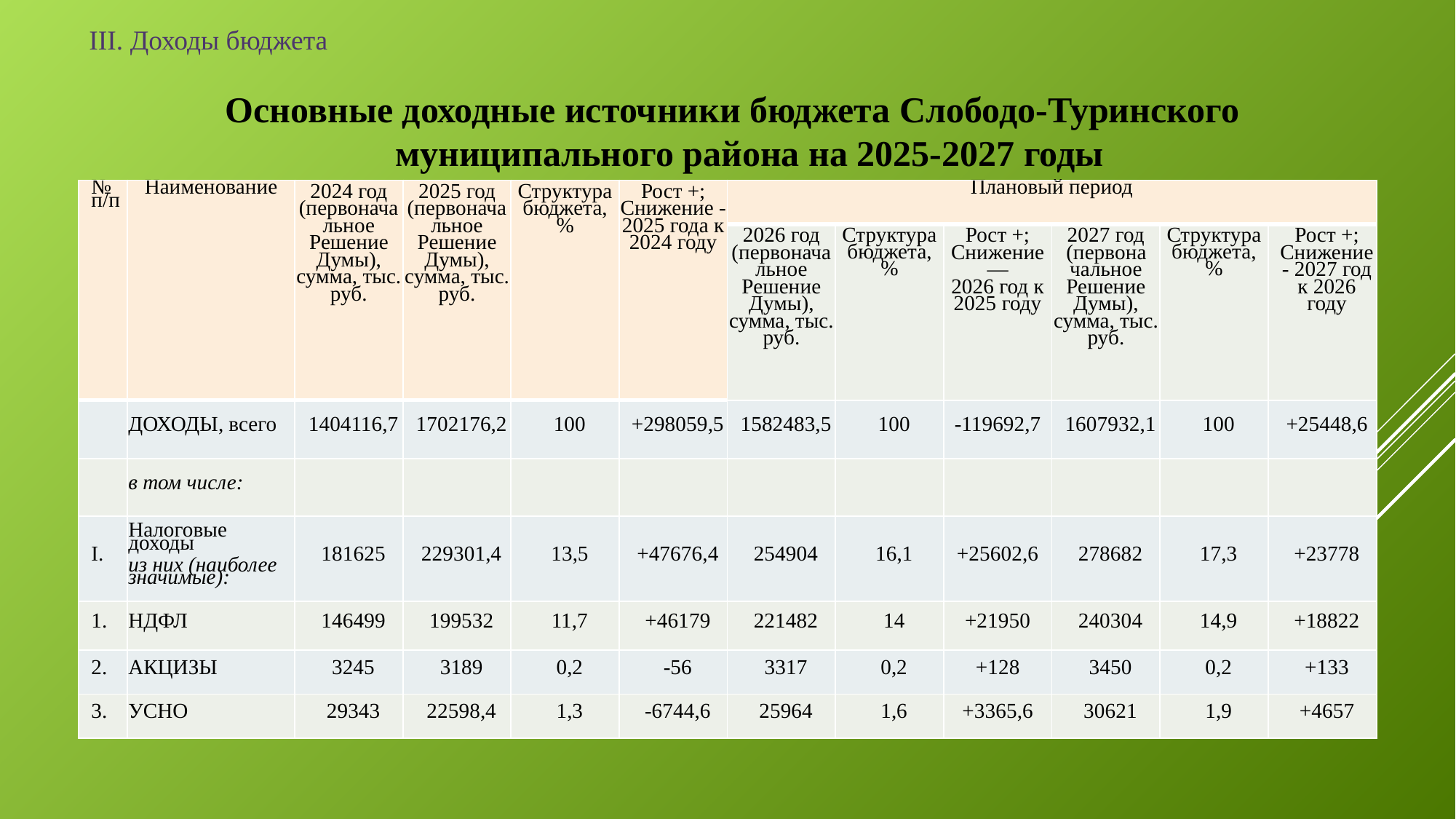

III. Доходы бюджета
Основные доходные источники бюджета Слободо-Туринского муниципального района на 2025-2027 годы
| № п/п | Наименование | 2024 год (первоначальное Решение Думы), сумма, тыс. руб. | 2025 год (первоначальное Решение Думы), сумма, тыс. руб. | Структура бюджета, % | Рост +; Сниже­ние - 2025 года к 2024 году | Плановый период |  |  |  |  |  |
| --- | --- | --- | --- | --- | --- | --- | --- | --- | --- | --- | --- |
|  |  |  |  |  |  | 2026 год (первоначальное Решение Думы), сумма, тыс. руб. | Структура бюджета, % | Рост +; Сниже­ние — 2026 год к 2025 году | 2027 год (первона­чальное Решение Думы), сумма, тыс. руб. | Структура бюджета, % | Рост +; Сниже­ние - 2027 год к 2026 году |
|  | ДОХОДЫ, всего | 1404116,7 | 1702176,2 | 100 | +298059,5 | 1582483,5 | 100 | -119692,7 | 1607932,1 | 100 | +25448,6 |
|  | в том числе: |  |  |  |  |  |  |  |  |  |  |
| I. | Налоговые доходы из них (наиболее значимые): | 181625 | 229301,4 | 13,5 | +47676,4 | 254904 | 16,1 | +25602,6 | 278682 | 17,3 | +23778 |
| 1. | НДФЛ | 146499 | 199532 | 11,7 | +46179 | 221482 | 14 | +21950 | 240304 | 14,9 | +18822 |
| 2. | АКЦИЗЫ | 3245 | 3189 | 0,2 | -56 | 3317 | 0,2 | +128 | 3450 | 0,2 | +133 |
| 3. | УСНО | 29343 | 22598,4 | 1,3 | -6744,6 | 25964 | 1,6 | +3365,6 | 30621 | 1,9 | +4657 |